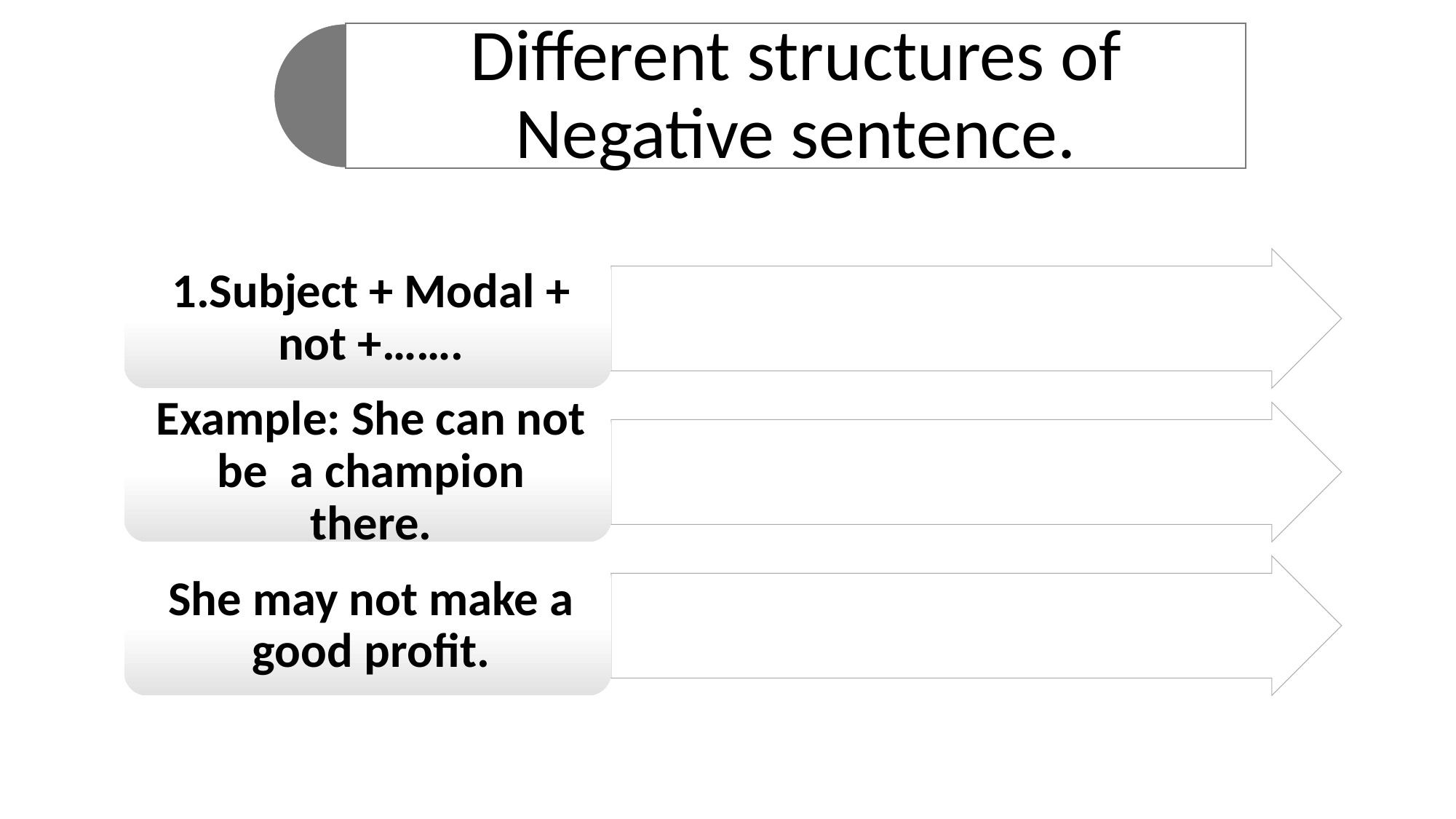

Different structures of Negative sentence.
1.Subject + Modal + not +…….
Example: She can not be  a champion there.
She may not make a good profit.